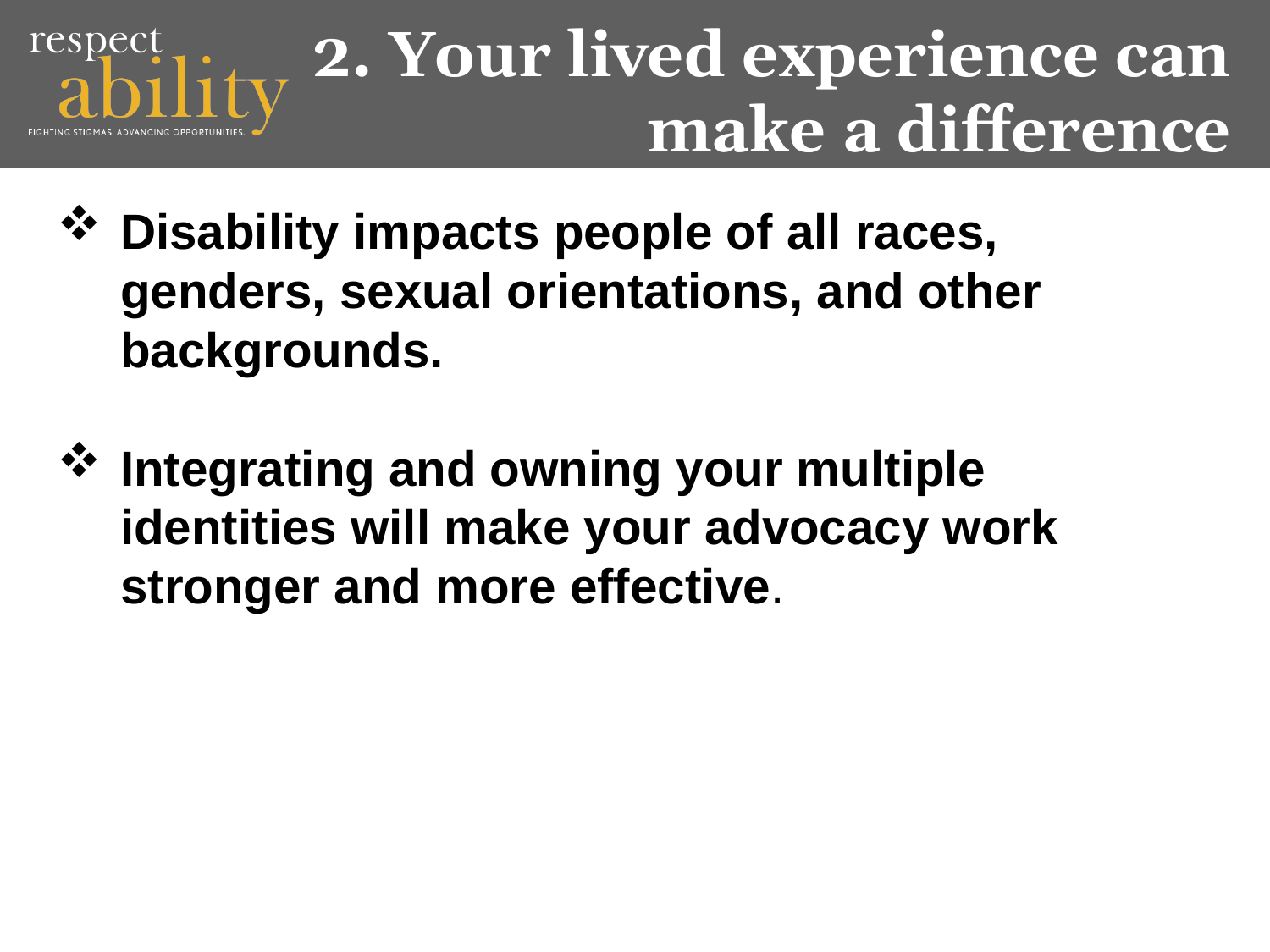

2. Your lived experience can make a difference
Disability impacts people of all races, genders, sexual orientations, and other backgrounds.

Integrating and owning your multiple identities will make your advocacy work stronger and more effective.